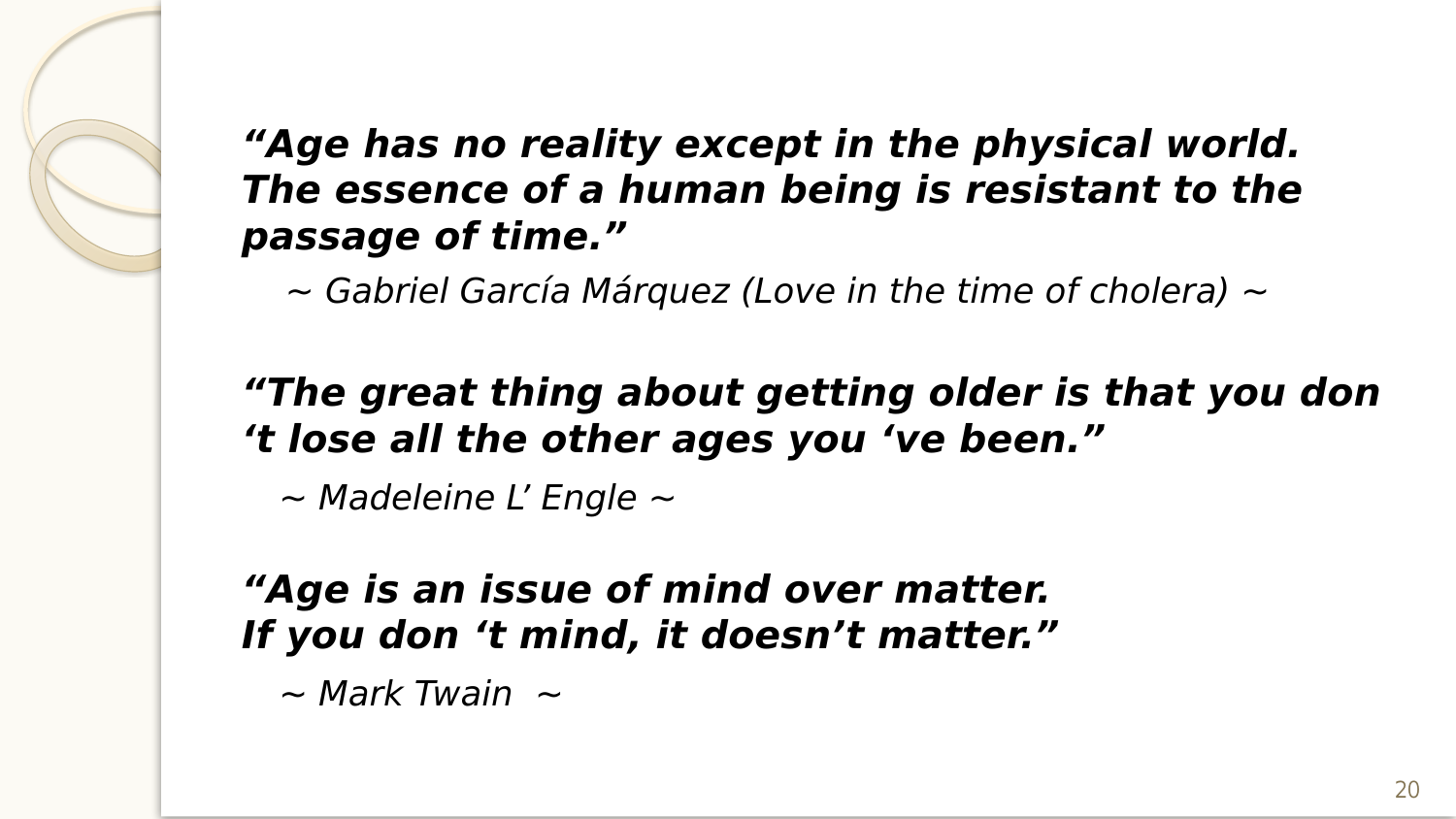

“Age has no reality except in the physical world.
The essence of a human being is resistant to the passage of time.”
    ~ Gabriel García Márquez (Love in the time of cholera) ~

“The great thing about getting older is that you don ‘t lose all the other ages you ‘ve been.”
   ~ Madeleine L’ Engle ~

“Age is an issue of mind over matter.
If you don ‘t mind, it doesn’t matter.”
   ~ Mark Twain  ~

20